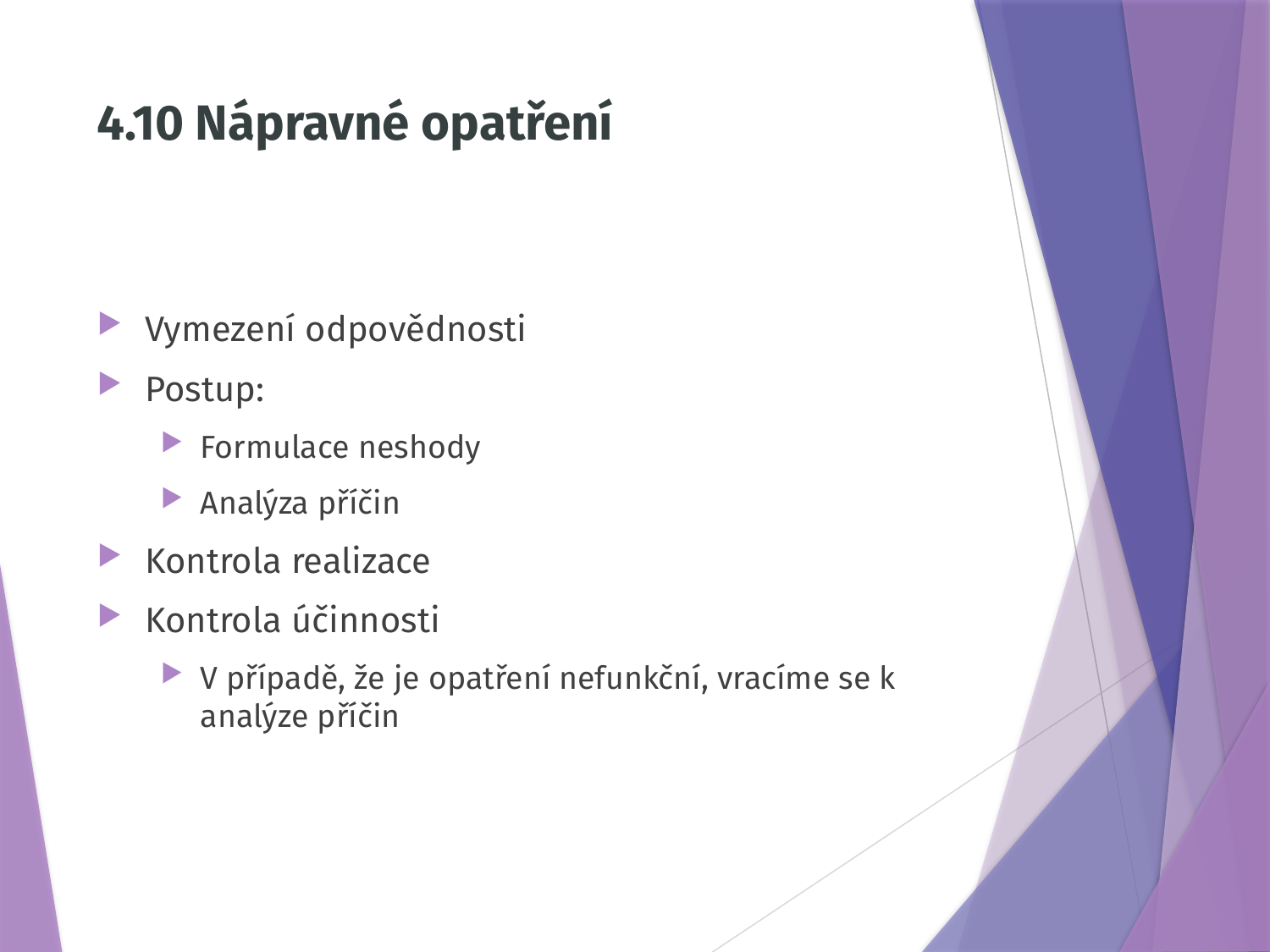

# 4.10 Nápravné opatření
Vymezení odpovědnosti
Postup:
Formulace neshody
Analýza příčin
Kontrola realizace
Kontrola účinnosti
V případě, že je opatření nefunkční, vracíme se k analýze příčin